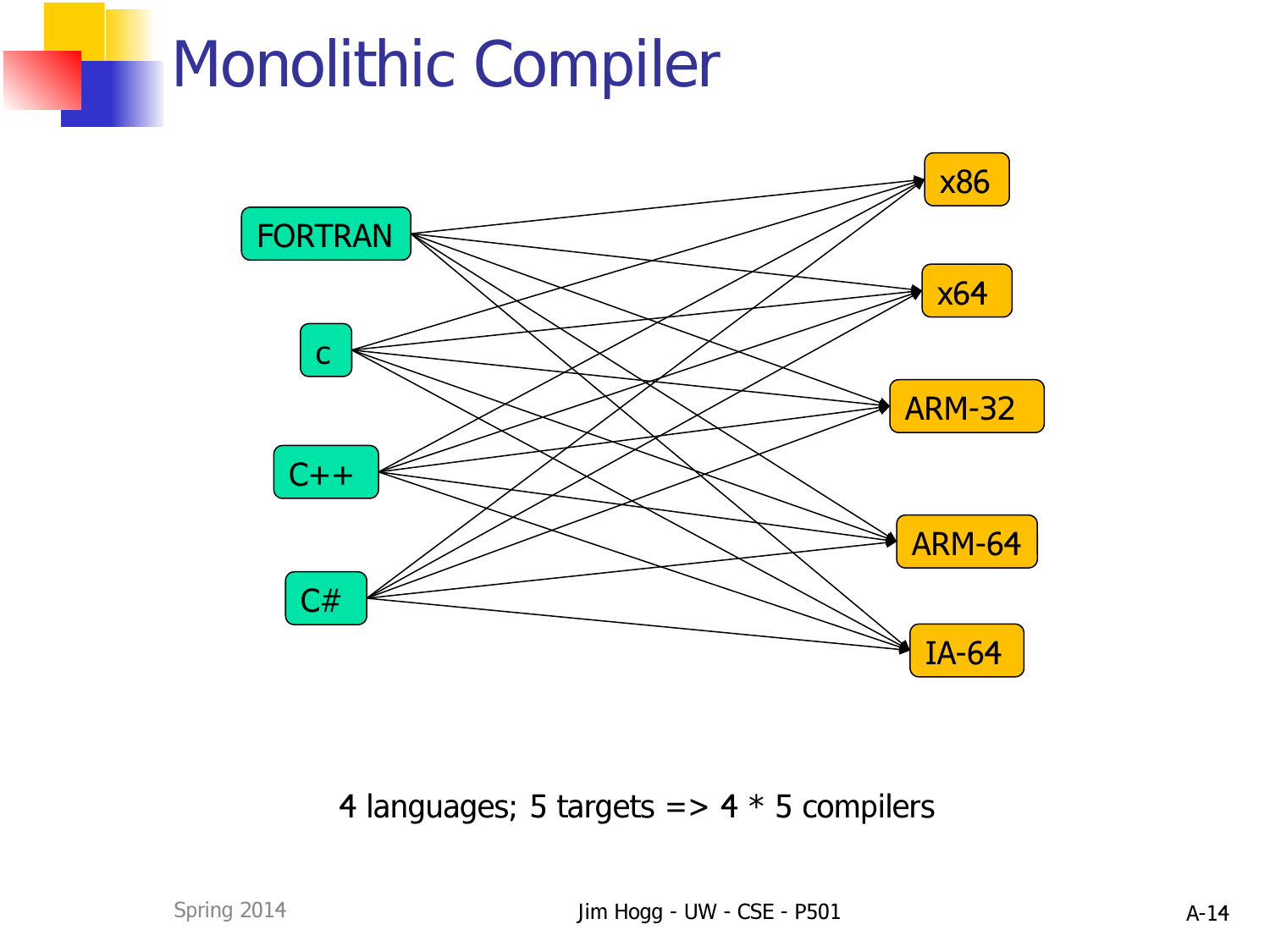

# Monolithic Compiler
x86
FORTRAN
x64
c
ARM-32
C++
ARM-64
C#
IA-64
4 languages; 5 targets => 4 * 5 compilers
Spring 2014
Jim Hogg - UW - CSE - P501
A-14